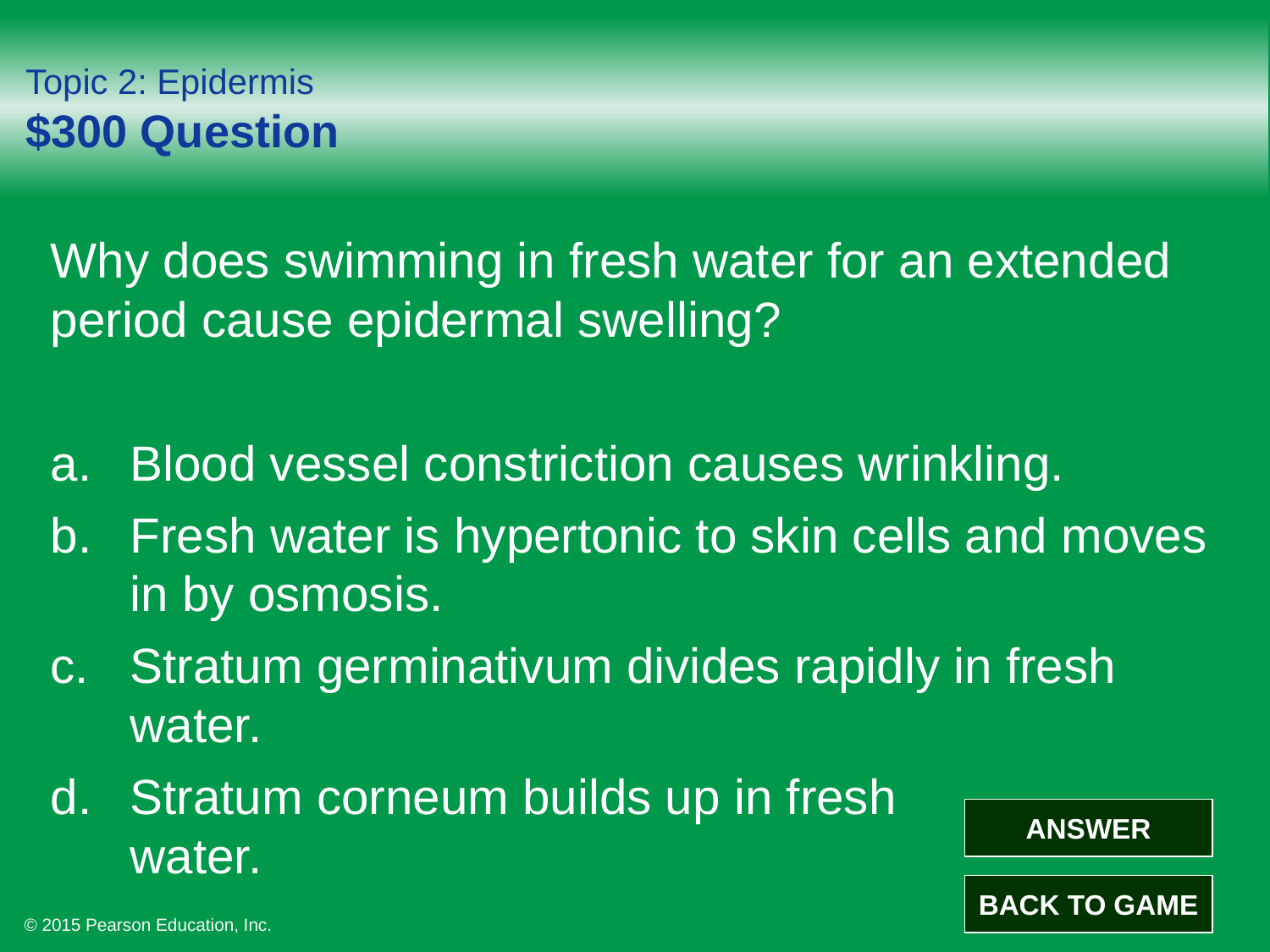

# Topic 2: Epidermis $300 Question
Why does swimming in fresh water for an extended period cause epidermal swelling?

Blood vessel constriction causes wrinkling.
Fresh water is hypertonic to skin cells and moves in by osmosis.
Stratum germinativum divides rapidly in fresh water.
Stratum corneum builds up in fresh
water.
ANSWER
BACK TO GAME